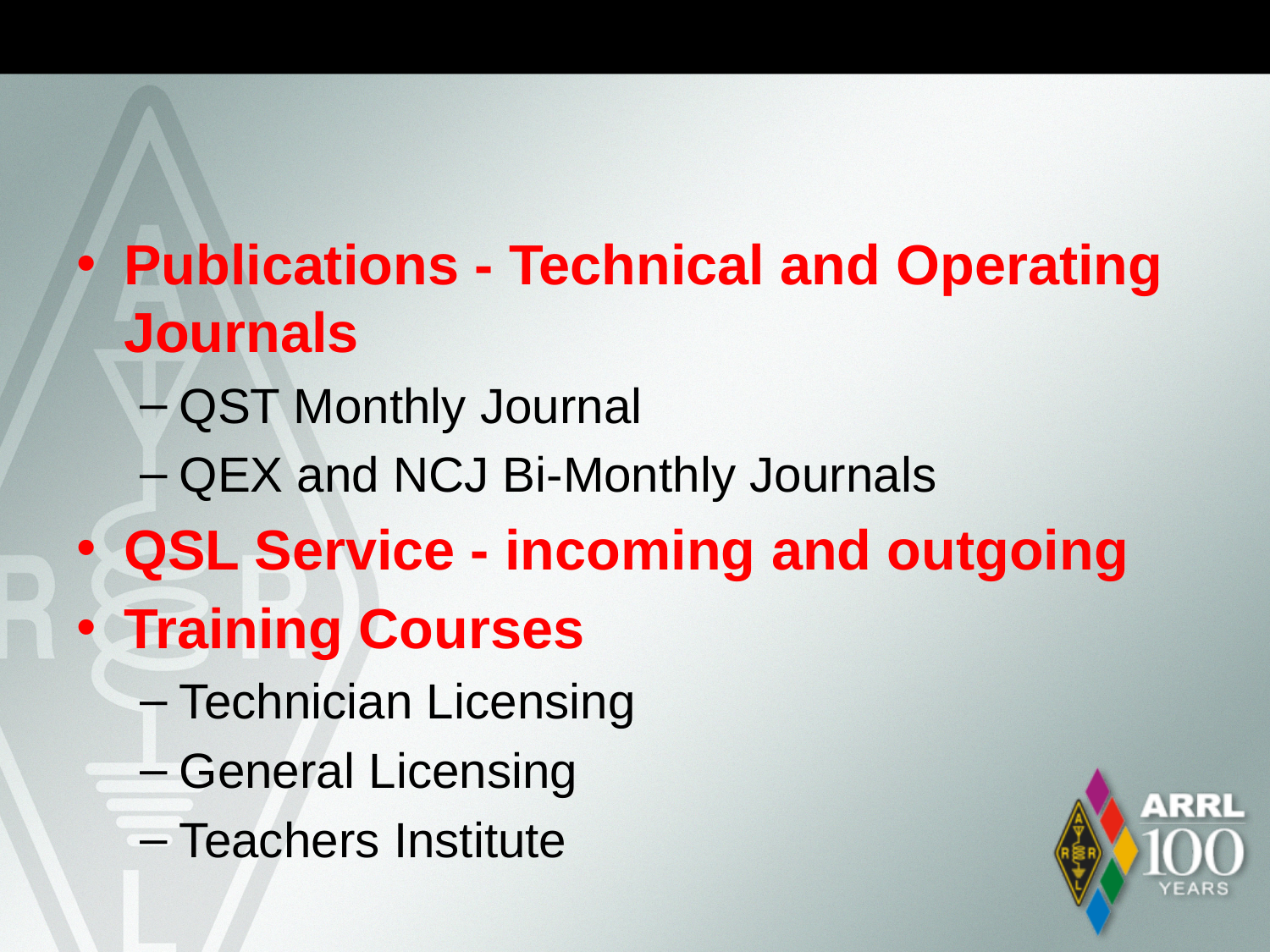

#
Publications - Technical and Operating Journals
QST Monthly Journal
QEX and NCJ Bi-Monthly Journals
QSL Service - incoming and outgoing
Training Courses
Technician Licensing
General Licensing
Teachers Institute